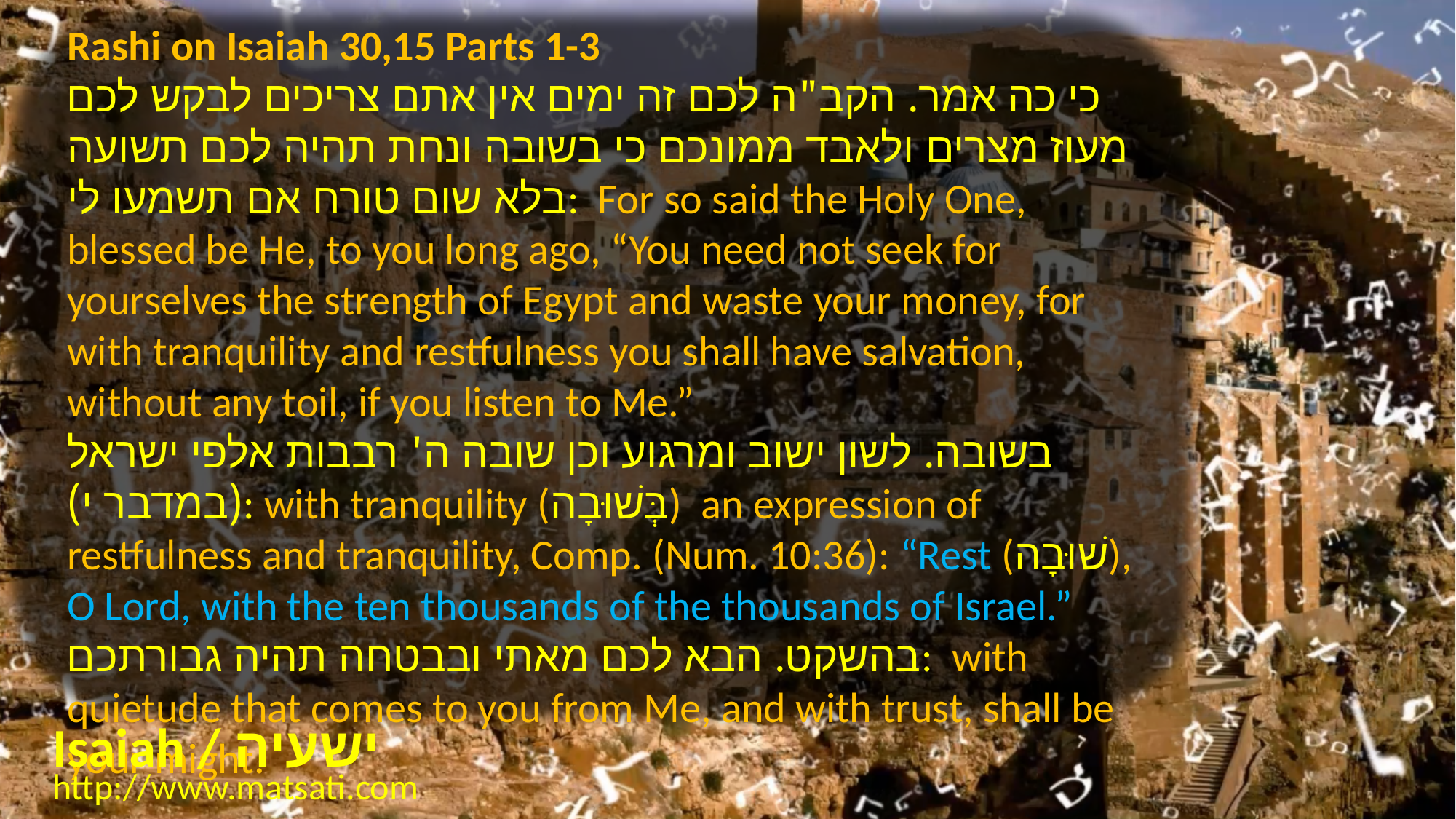

Rashi on Isaiah 30,15 Parts 1-3
כי כה אמר. הקב"ה לכם זה ימים אין אתם צריכים לבקש לכם מעוז מצרים ולאבד ממונכם כי בשובה ונחת תהיה לכם תשועה בלא שום טורח אם תשמעו לי:  For so said the Holy One, blessed be He, to you long ago, “You need not seek for yourselves the strength of Egypt and waste your money, for with tranquility and restfulness you shall have salvation, without any toil, if you listen to Me.”
בשובה. לשון ישוב ומרגוע וכן שובה ה' רבבות אלפי ישראל (במדבר י): with tranquility (בְּשׁוּבָה)  an expression of restfulness and tranquility, Comp. (Num. 10:36): “Rest (שׁוּבָה),  O Lord, with the ten thousands of the thousands of Israel.”
בהשקט. הבא לכם מאתי ובבטחה תהיה גבורתכם:  with quietude that comes to you from Me, and with trust, shall be your might.
Isaiah / ישעיה
http://www.matsati.com